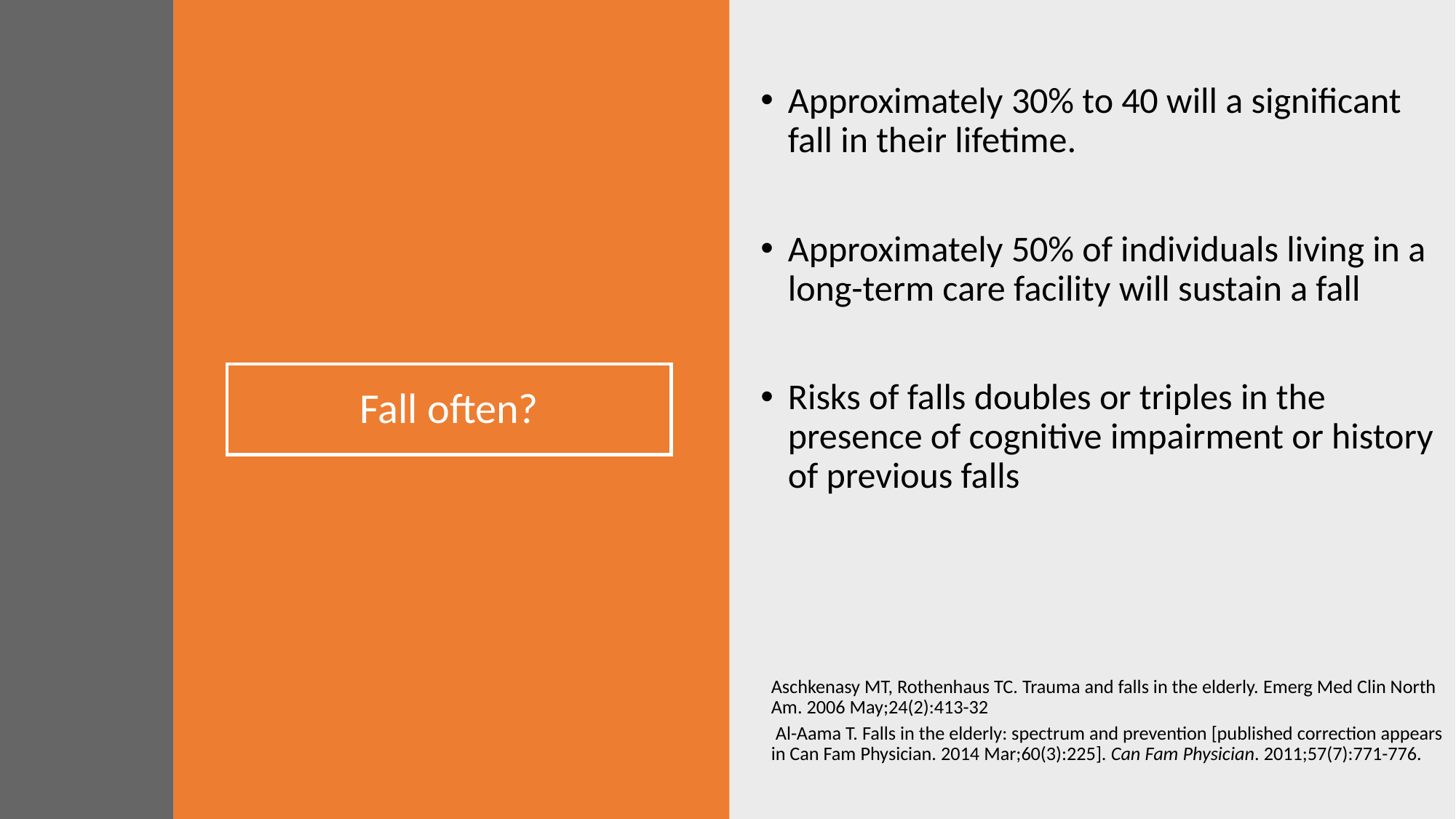

Approximately 30% to 40 will a significant fall in their lifetime.

Approximately 50% of individuals living in a long-term care facility will sustain a fall

Risks of falls doubles or triples in the presence of cognitive impairment or history of previous falls
# Fall often?
Aschkenasy MT, Rothenhaus TC. Trauma and falls in the elderly. Emerg Med Clin North Am. 2006 May;24(2):413-32
 Al-Aama T. Falls in the elderly: spectrum and prevention [published correction appears in Can Fam Physician. 2014 Mar;60(3):225]. Can Fam Physician. 2011;57(7):771-776.